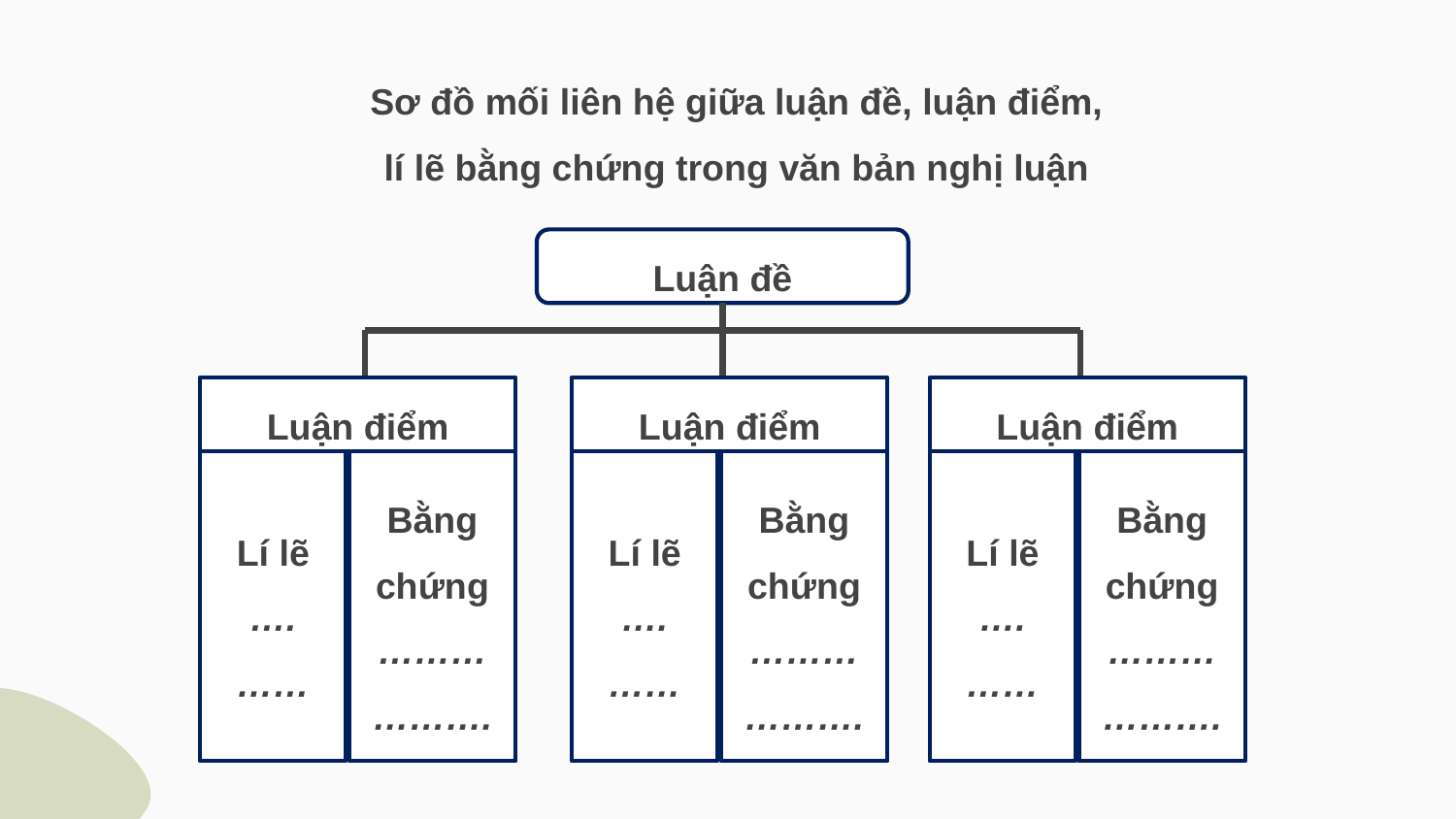

Sơ đồ mối liên hệ giữa luận đề, luận điểm, lí lẽ bằng chứng trong văn bản nghị luận
Luận đề
Luận điểm
Lí lẽ
….
……
Bằng chứng
………
……….
Luận điểm
Lí lẽ
….
……
Bằng chứng
………
……….
Luận điểm
Lí lẽ
….
……
Bằng chứng
………
……….